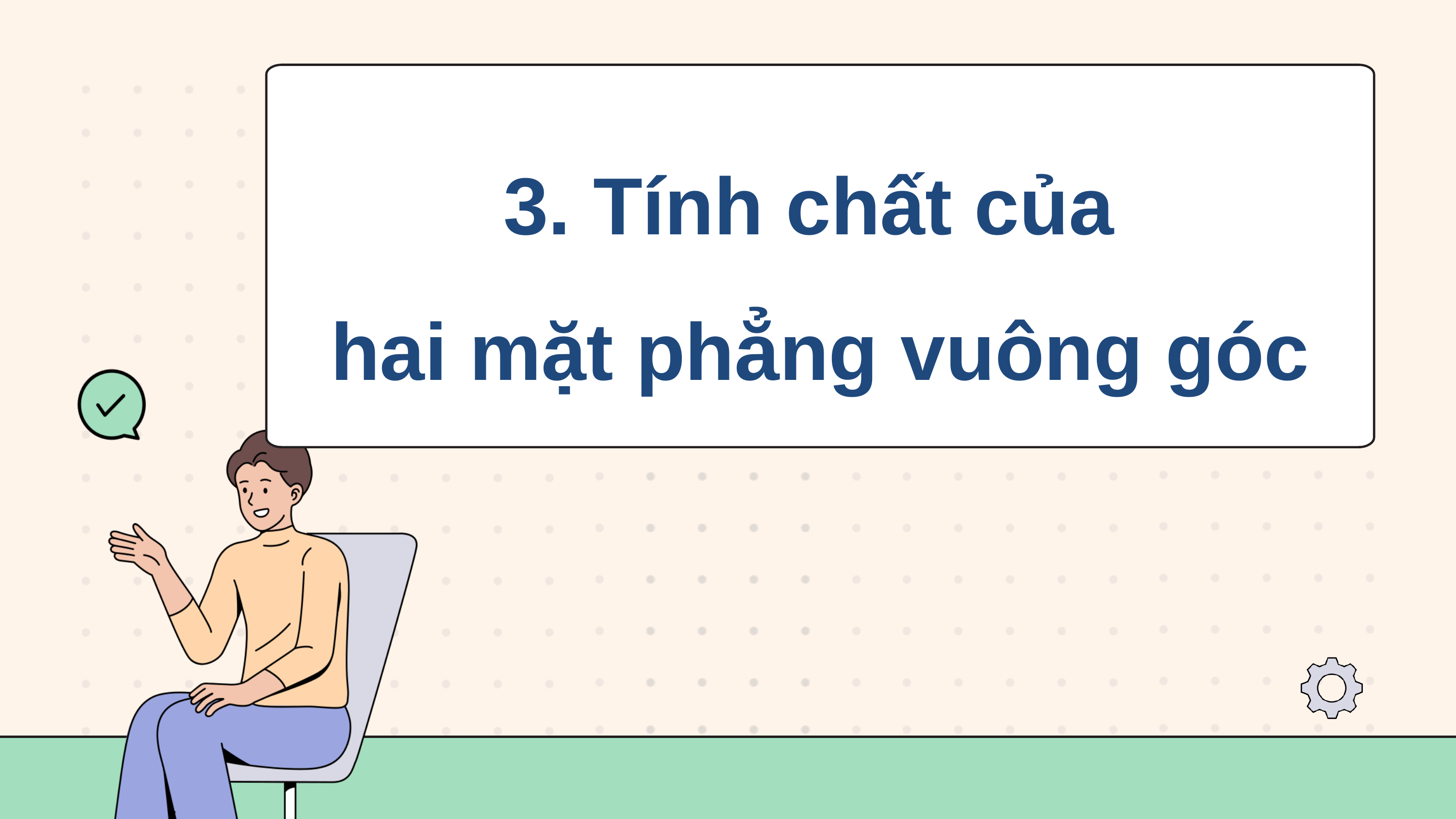

3. Tính chất của
hai mặt phẳng vuông góc